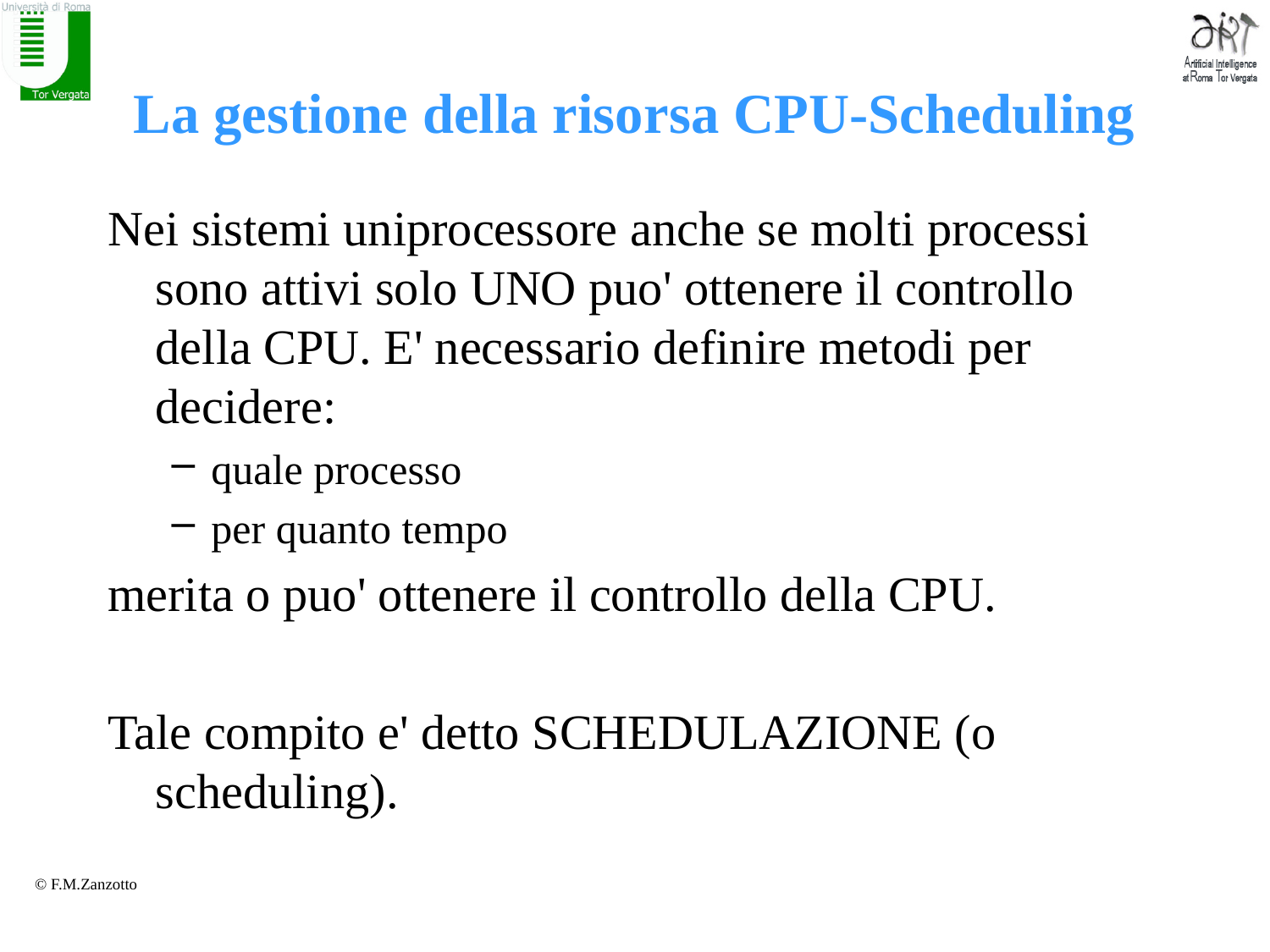

# La gestione della risorsa CPU-Scheduling
Nei sistemi uniprocessore anche se molti processi sono attivi solo UNO puo' ottenere il controllo della CPU. E' necessario definire metodi per decidere:
quale processo
per quanto tempo
merita o puo' ottenere il controllo della CPU.

Tale compito e' detto SCHEDULAZIONE (o scheduling).